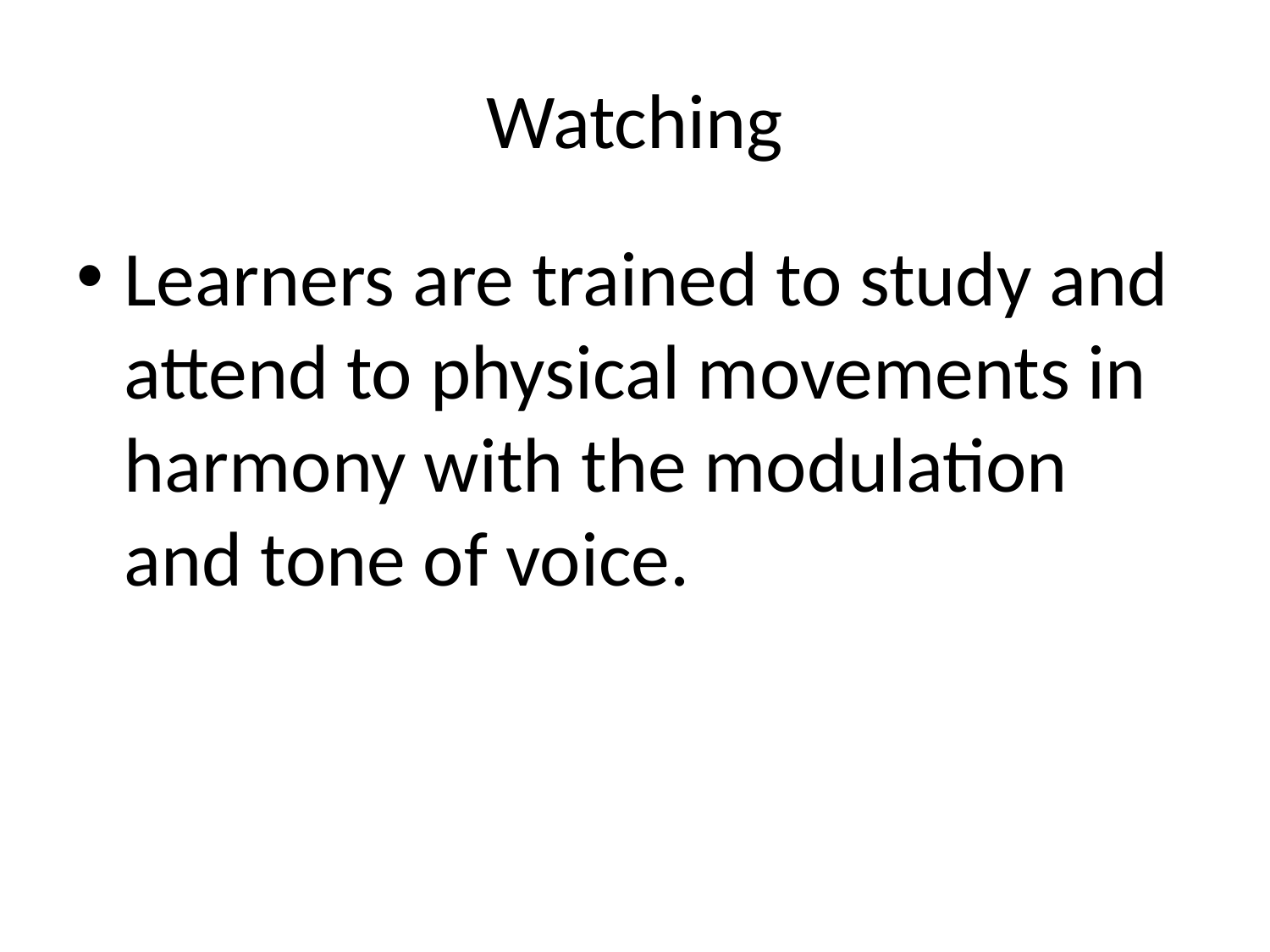

# Watching
Learners are trained to study and attend to physical movements in harmony with the modulation and tone of voice.